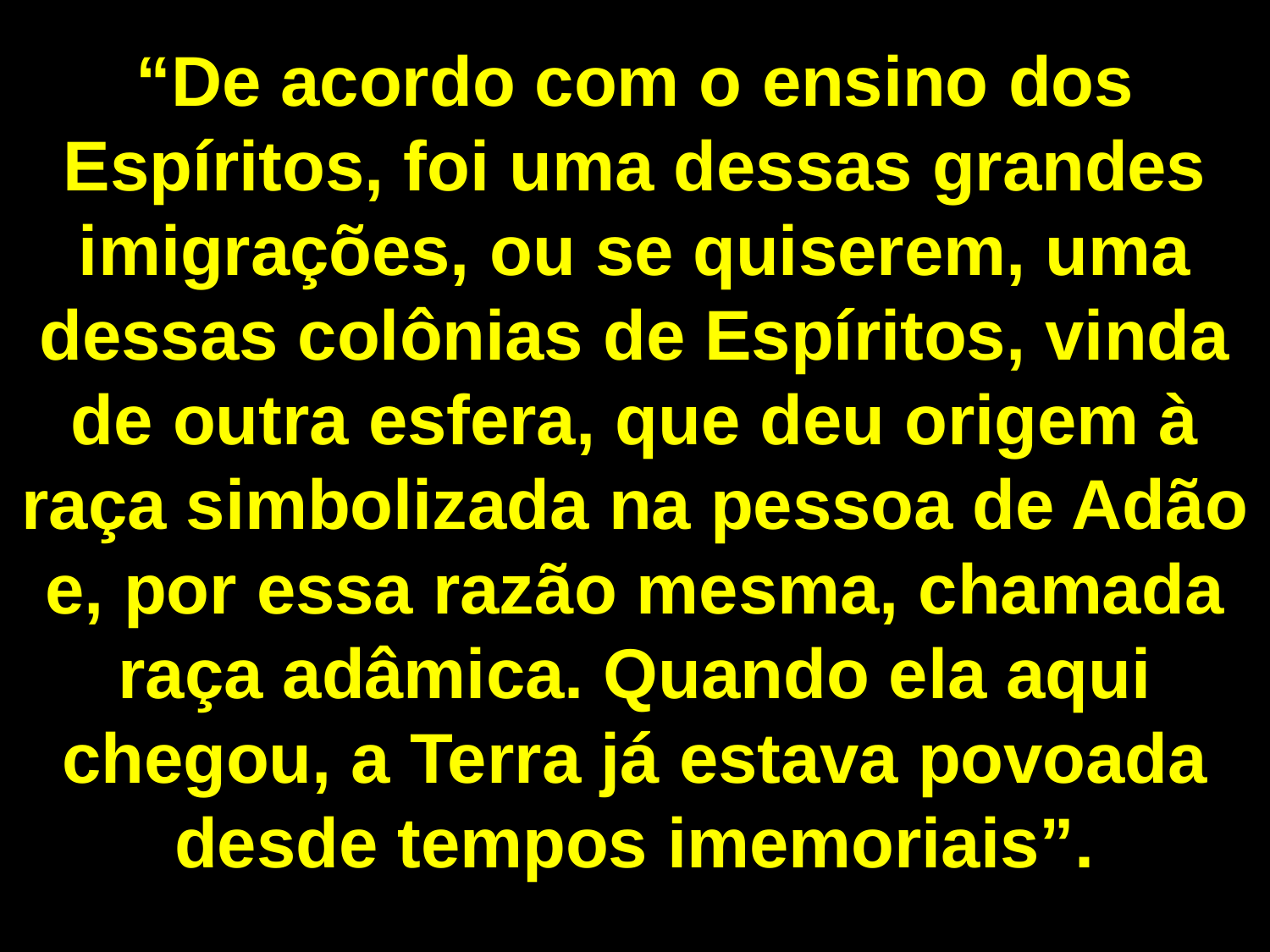

“De acordo com o ensino dos Espíritos, foi uma dessas grandes imigrações, ou se quiserem, uma dessas colônias de Espíritos, vinda de outra esfera, que deu origem à raça simbolizada na pessoa de Adão e, por essa razão mesma, chamada raça adâmica. Quando ela aqui chegou, a Terra já estava povoada desde tempos imemoriais”.